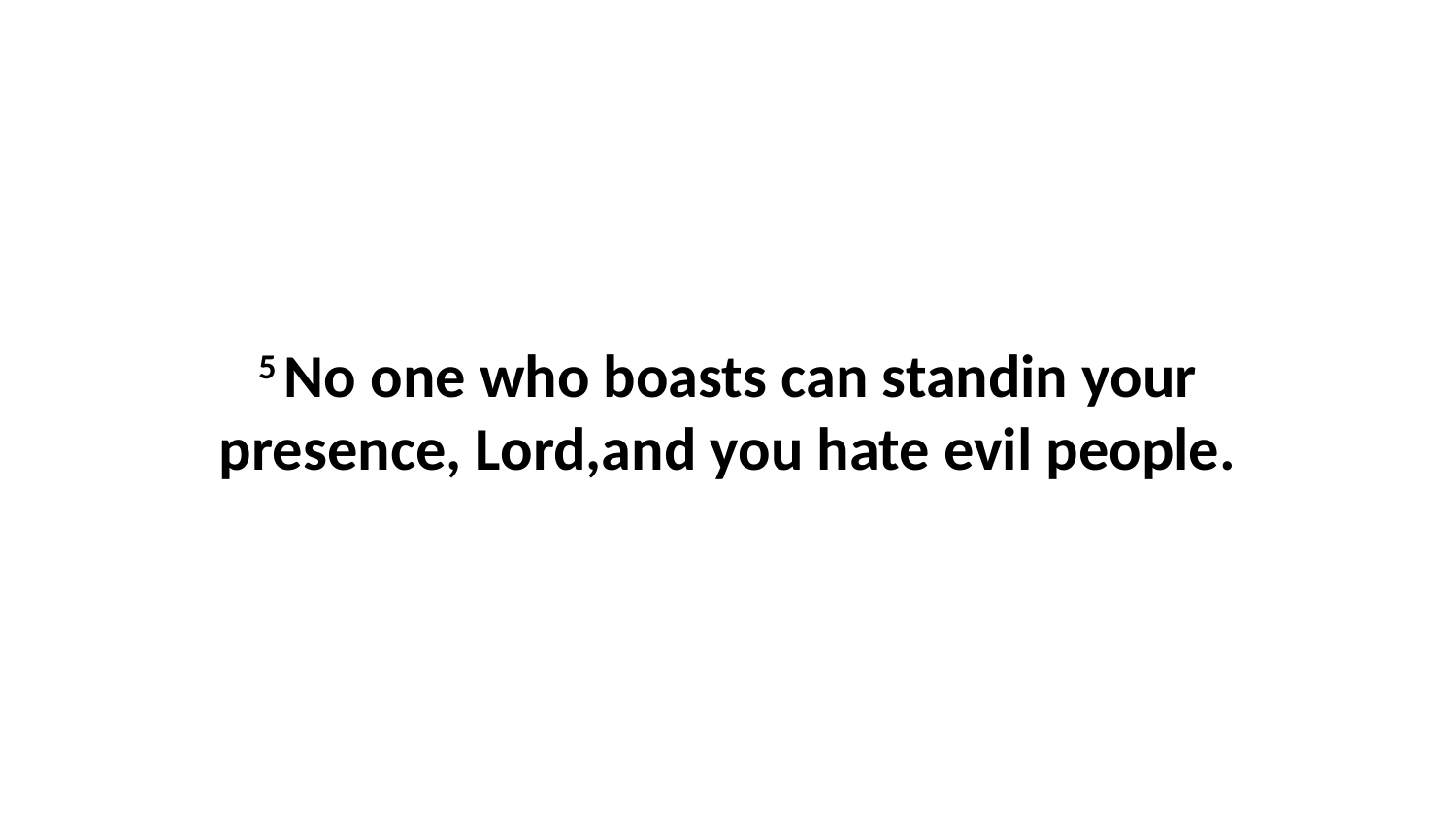

5 No one who boasts can standin your presence, Lord,and you hate evil people.